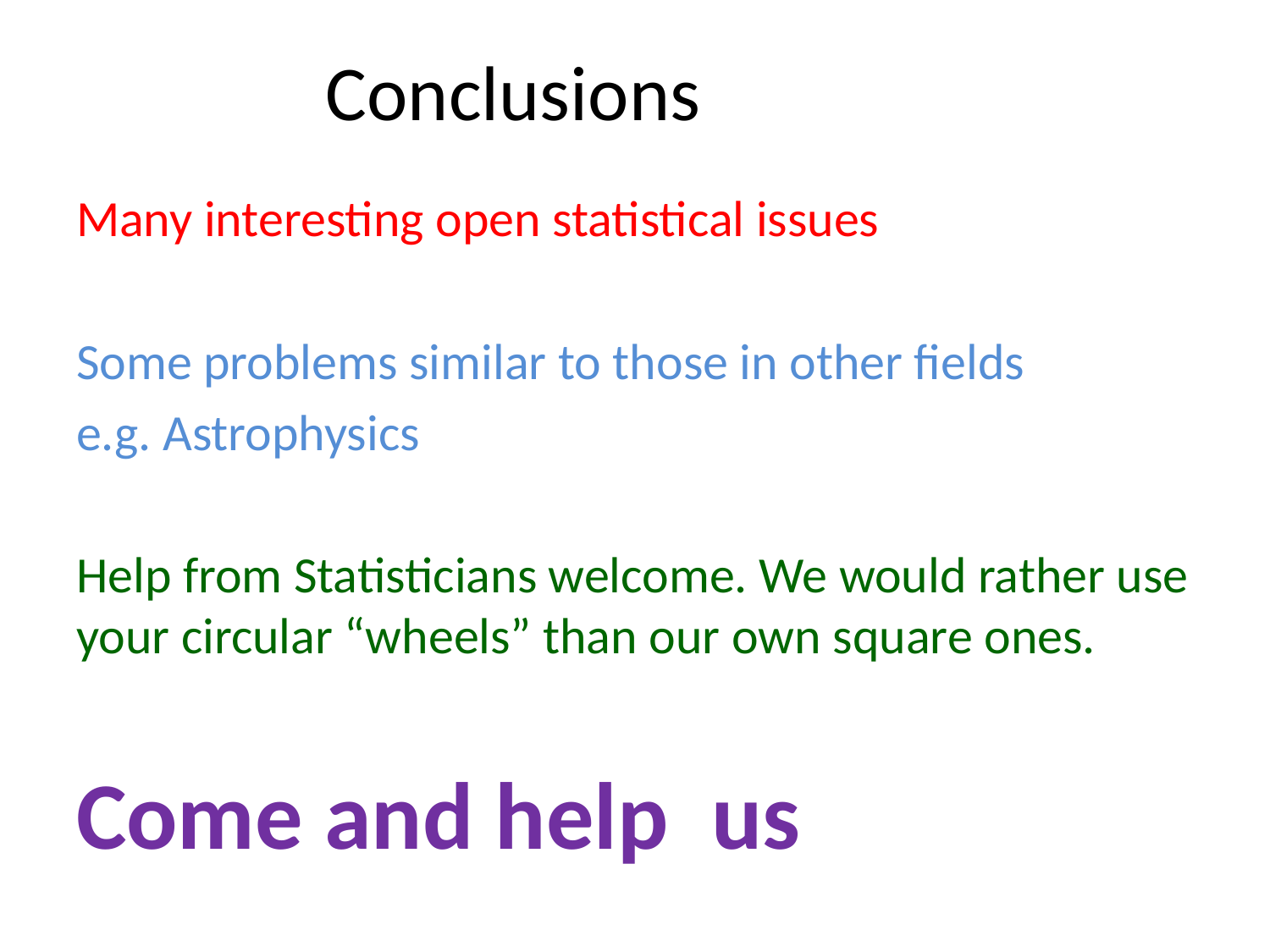

# Conclusions
Many interesting open statistical issues

Some problems similar to those in other fields
e.g. Astrophysics

Help from Statisticians welcome. We would rather use your circular “wheels” than our own square ones.

Come and help  us